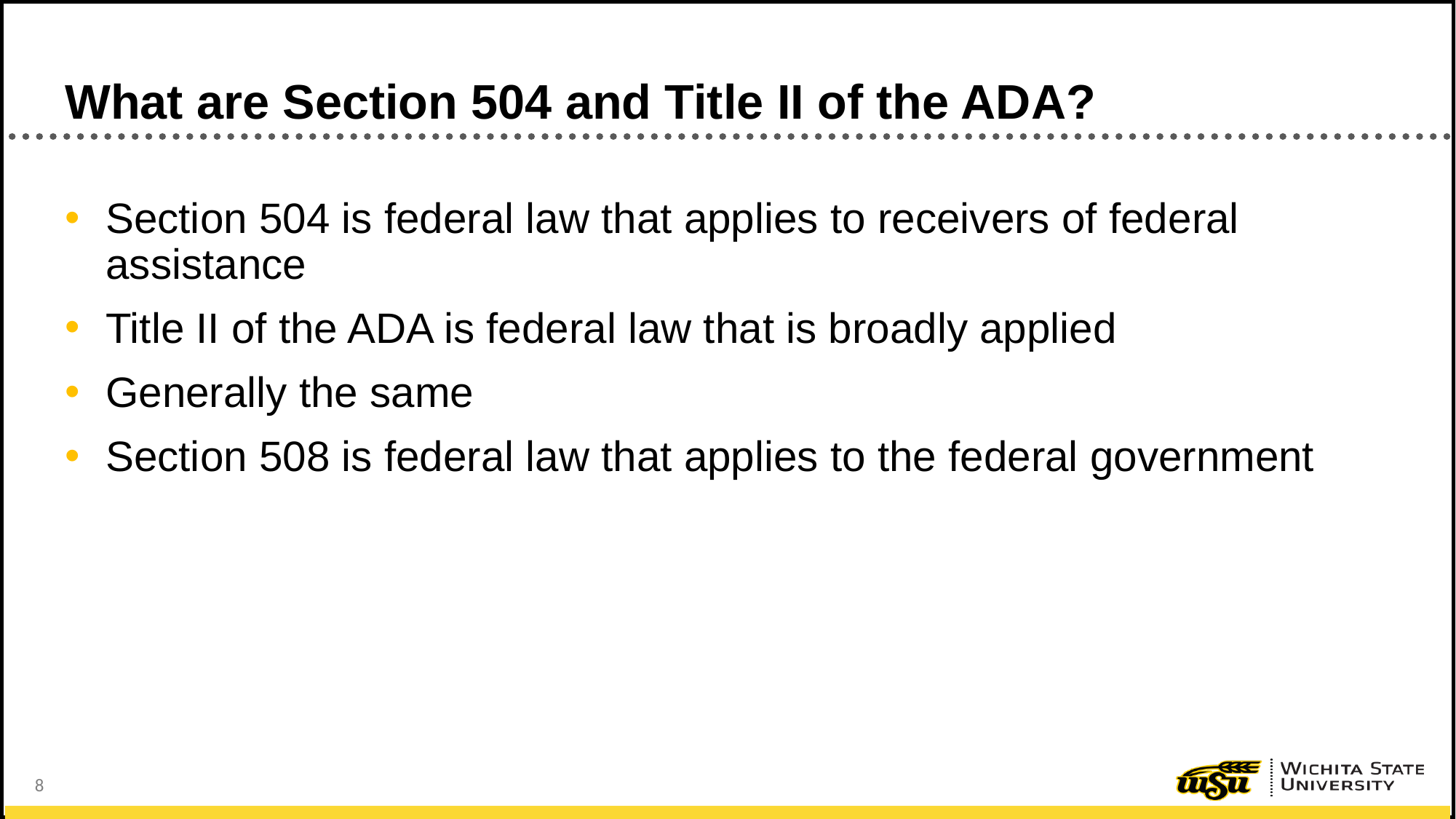

# What are Section 504 and Title II of the ADA?
Section 504 is federal law that applies to receivers of federal assistance
Title II of the ADA is federal law that is broadly applied
Generally the same
Section 508 is federal law that applies to the federal government